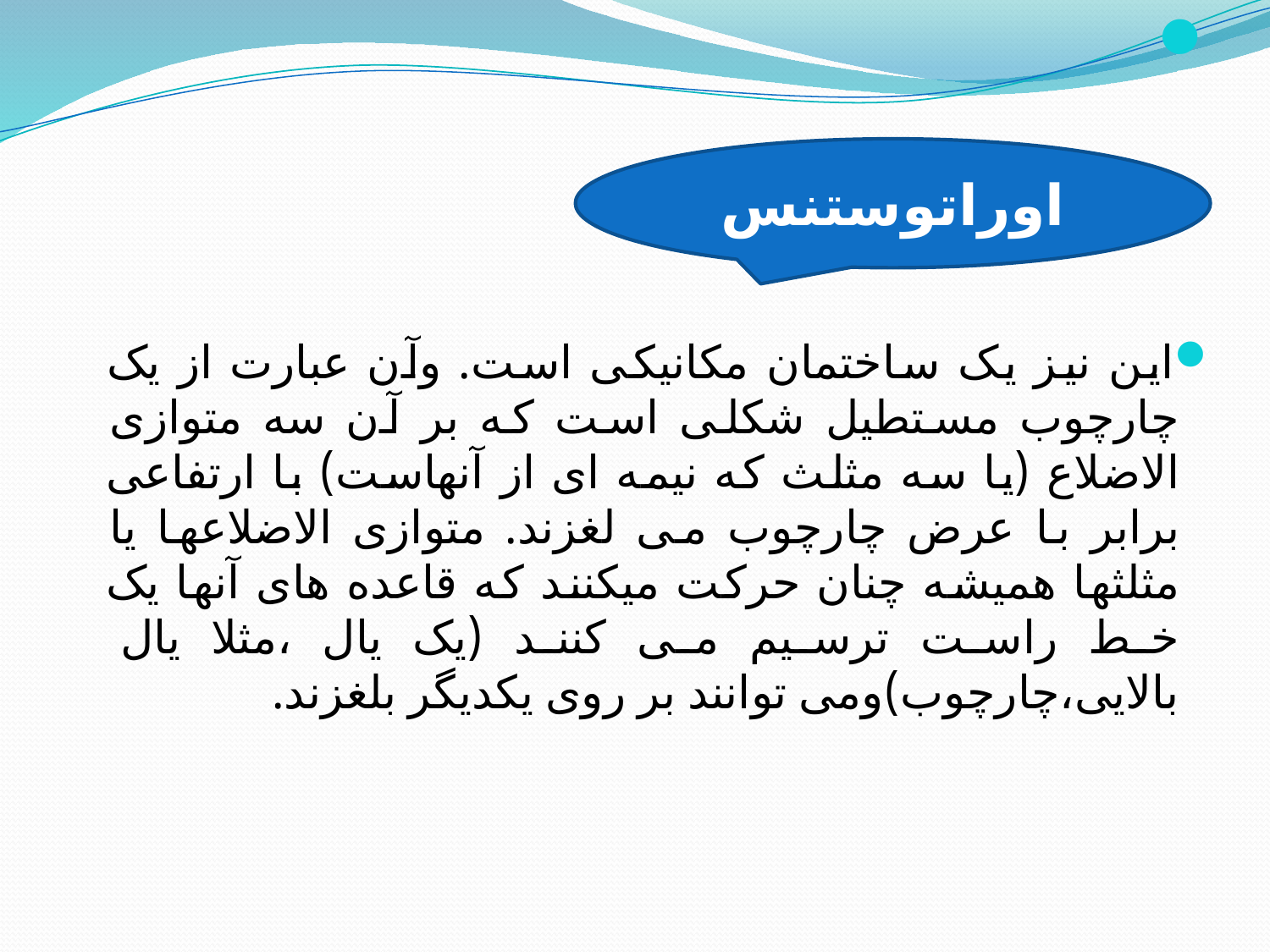

این نیز یک ساختمان مکانیکی است. وآن عبارت از یک چارچوب مستطیل شکلی است که بر آن سه متوازی الاضلاع (یا سه مثلث که نیمه ای از آنهاست) با ارتفاعی برابر با عرض چارچوب می لغزند. متوازی الاضلاعها یا مثلثها همیشه چنان حرکت میکنند که قاعده های آنها یک خط راست ترسیم می کنند (یک یال ،مثلا یال بالایی،چارچوب)ومی توانند بر روی یکدیگر بلغزند.
اوراتوستنس